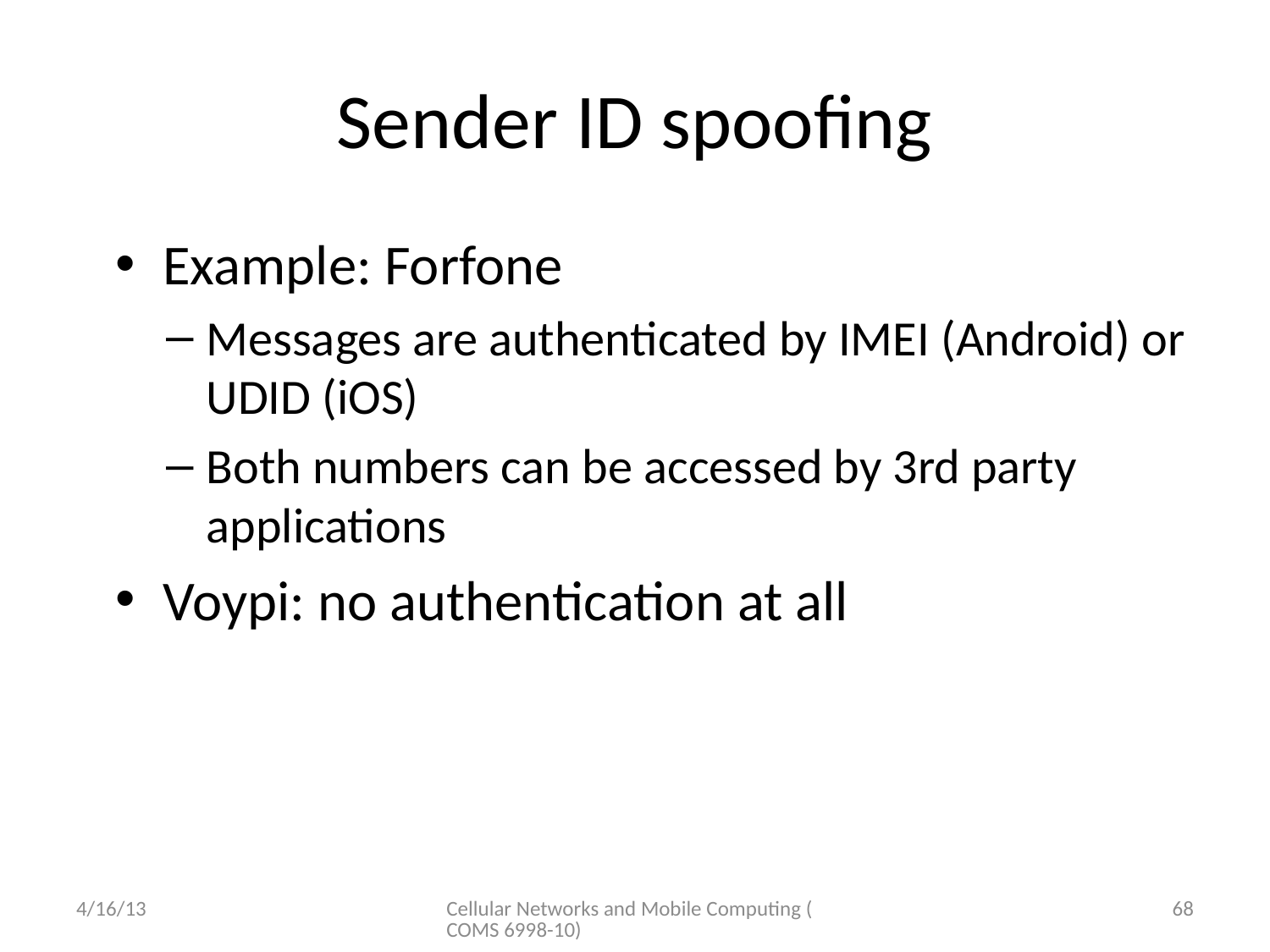

# Sender ID spoofing
Example: Forfone
Messages are authenticated by IMEI (Android) or UDID (iOS)
Both numbers can be accessed by 3rd party applications
Voypi: no authentication at all
4/16/13
Cellular Networks and Mobile Computing (COMS 6998-10)
68